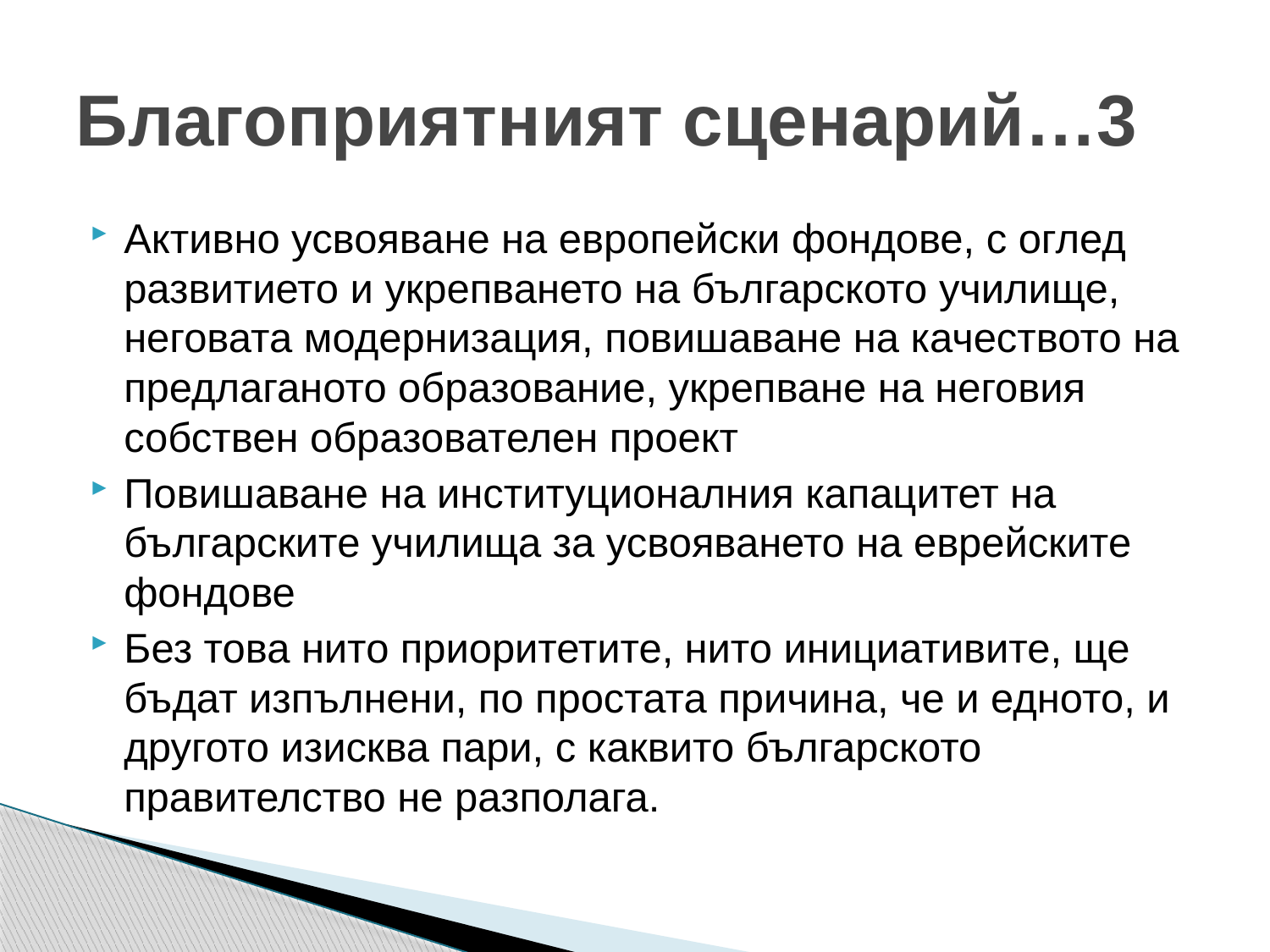

# Благоприятният сценарий…3
Активно усвояване на европейски фондове, с оглед развитието и укрепването на българското училище, неговата модернизация, повишаване на качеството на предлаганото образование, укрепване на неговия собствен образователен проект
Повишаване на институционалния капацитет на българските училища за усвояването на еврейските фондове
Без това нито приоритетите, нито инициативите, ще бъдат изпълнени, по простата причина, че и едното, и другото изисква пари, с каквито българското правителство не разполага.